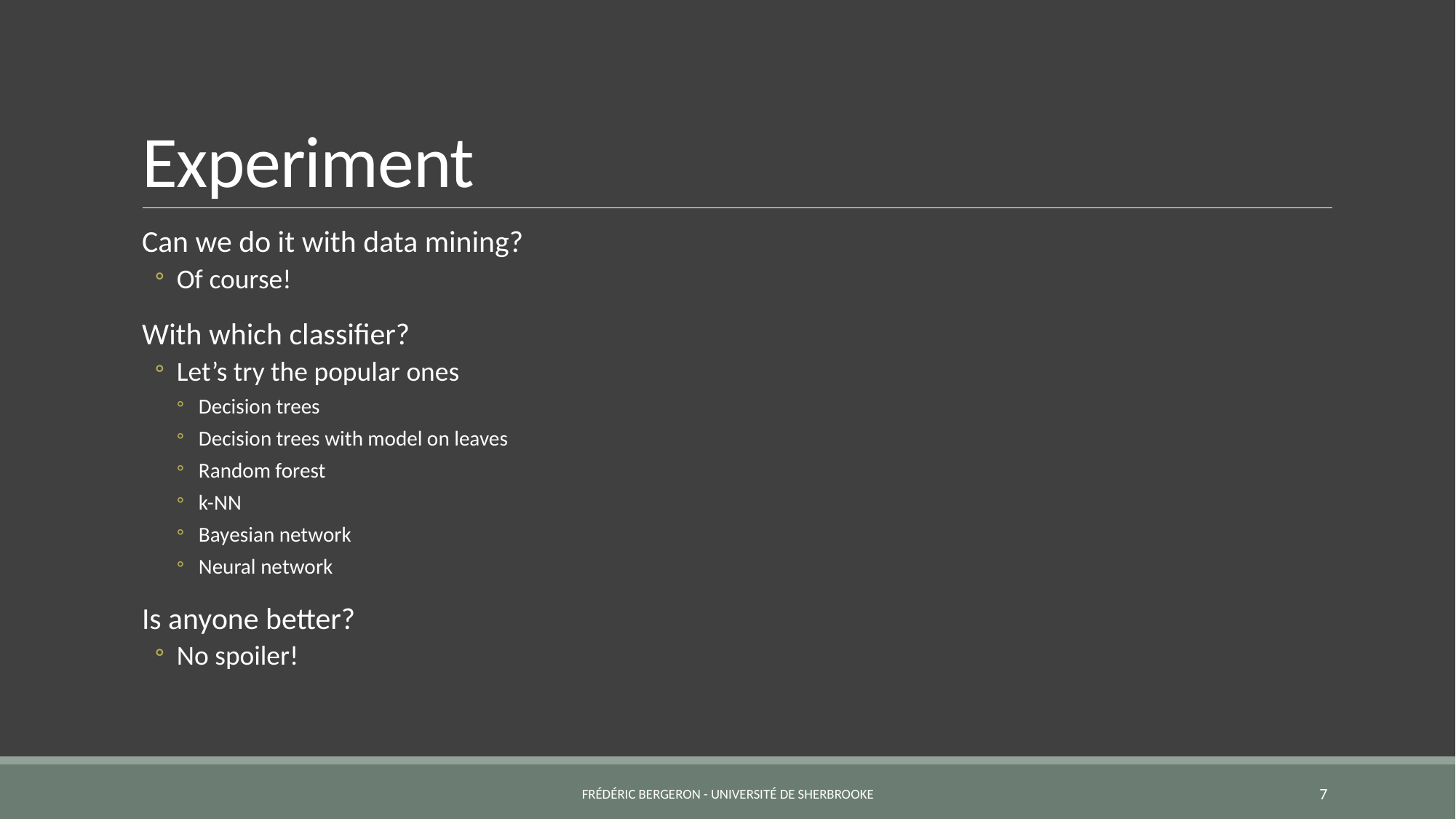

# Experiment
Can we do it with data mining?
Of course!
With which classifier?
Let’s try the popular ones
Decision trees
Decision trees with model on leaves
Random forest
k-NN
Bayesian network
Neural network
Is anyone better?
No spoiler!
Frédéric Bergeron - Université de Sherbrooke
7